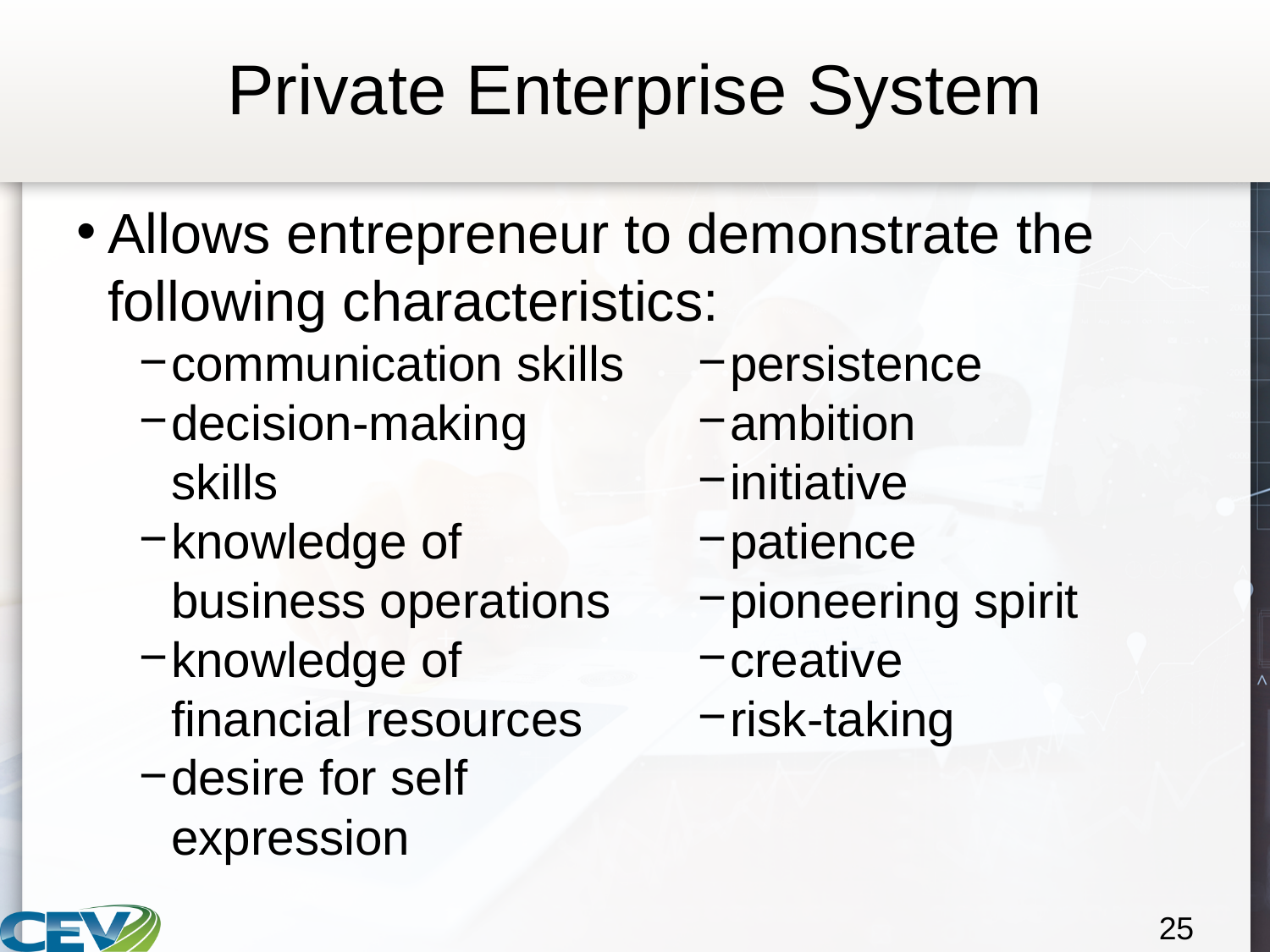

# Private Enterprise System
Allows entrepreneur to demonstrate the following characteristics:
communication skills
decision-making skills
knowledge of business operations
knowledge of financial resources
desire for self expression
persistence
ambition
initiative
patience
pioneering spirit
creative
risk-taking